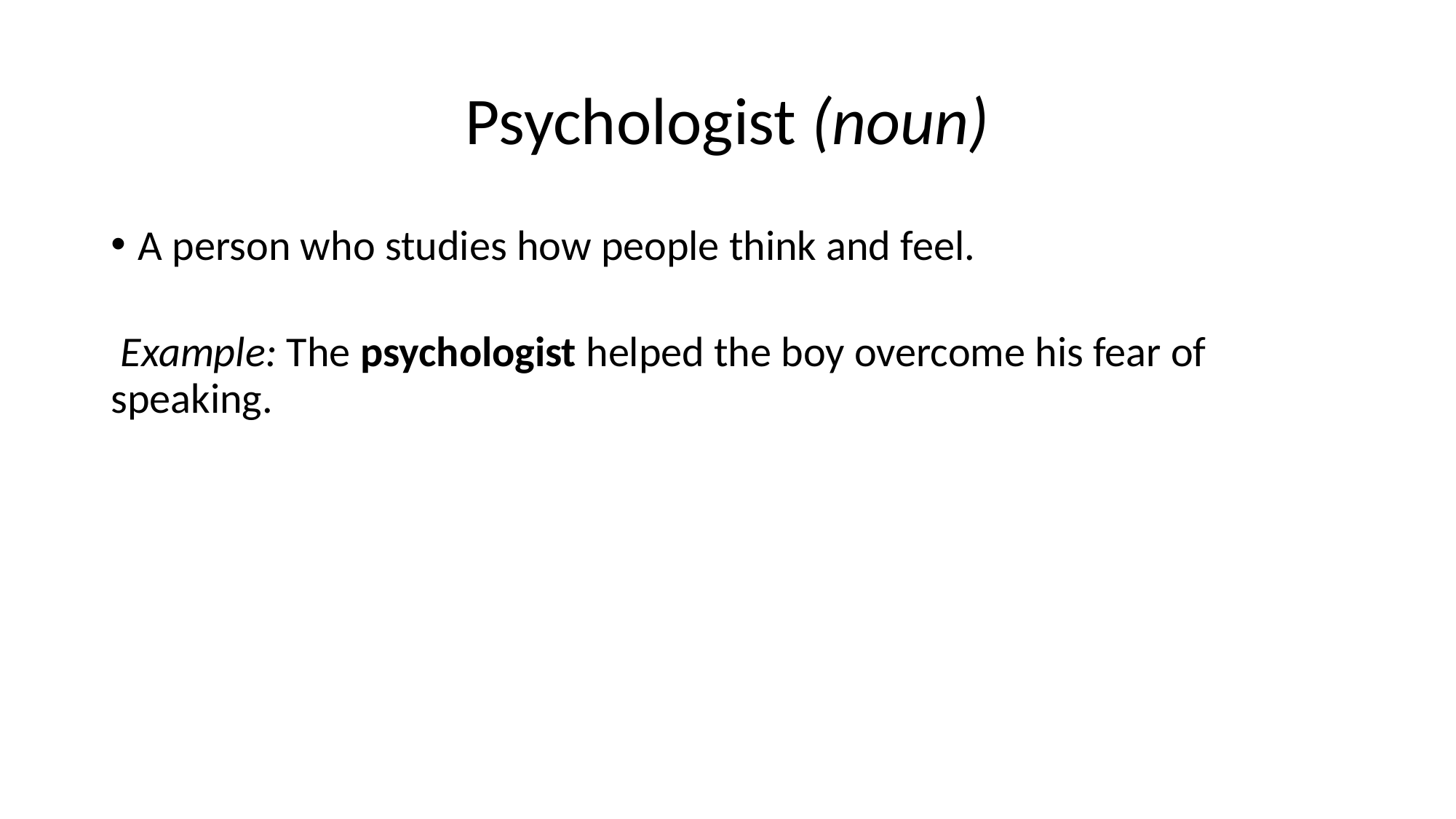

# Psychologist (noun)
A person who studies how people think and feel.
 Example: The psychologist helped the boy overcome his fear of speaking.